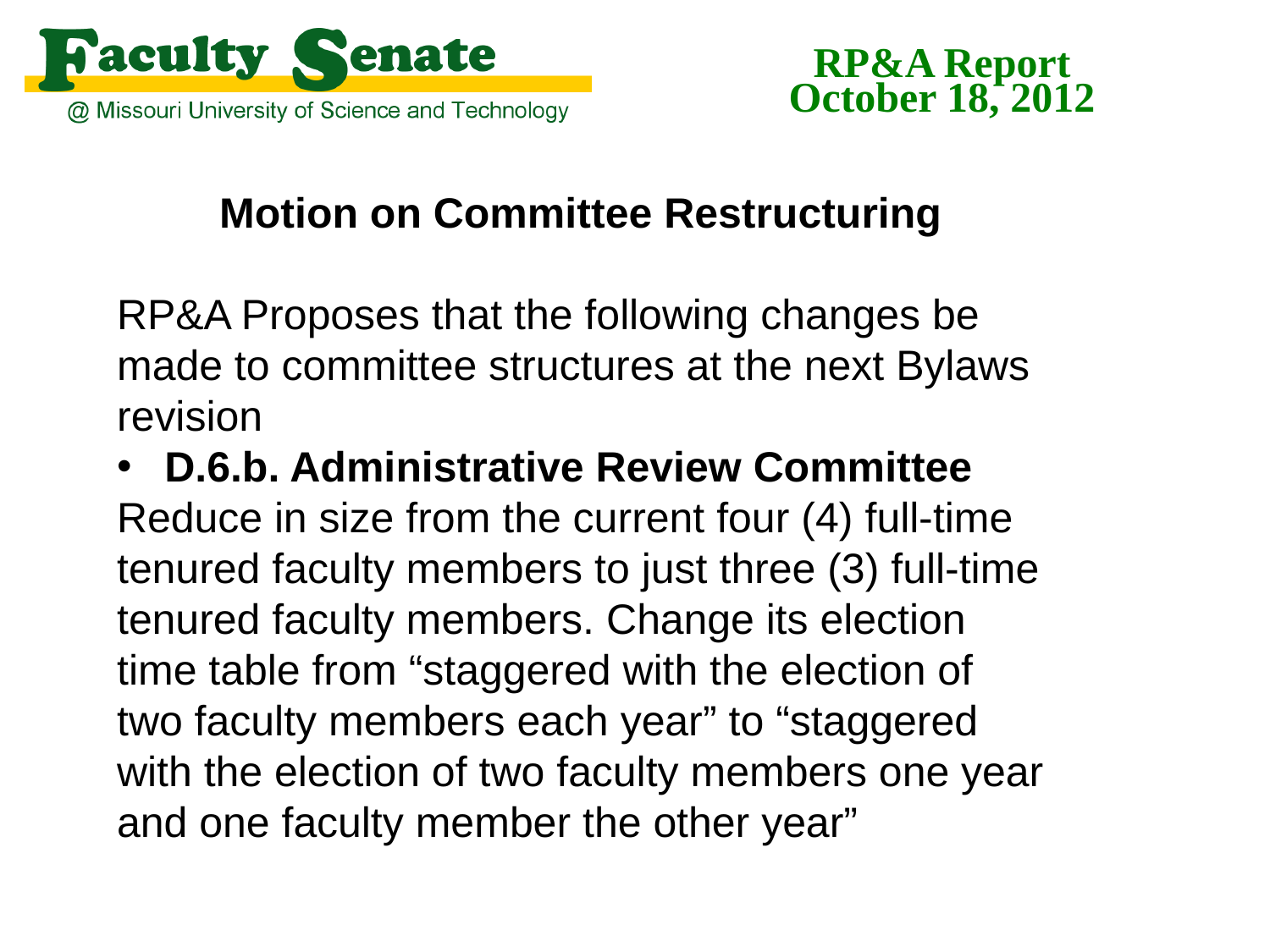

RP&A Report
October 18, 2012
Motion on Committee Restructuring

RP&A Proposes that the following changes be made to committee structures at the next Bylaws revision
D.6.b. Administrative Review Committee
Reduce in size from the current four (4) full-time tenured faculty members to just three (3) full-time tenured faculty members. Change its election time table from “staggered with the election of two faculty members each year” to “staggered with the election of two faculty members one year and one faculty member the other year”